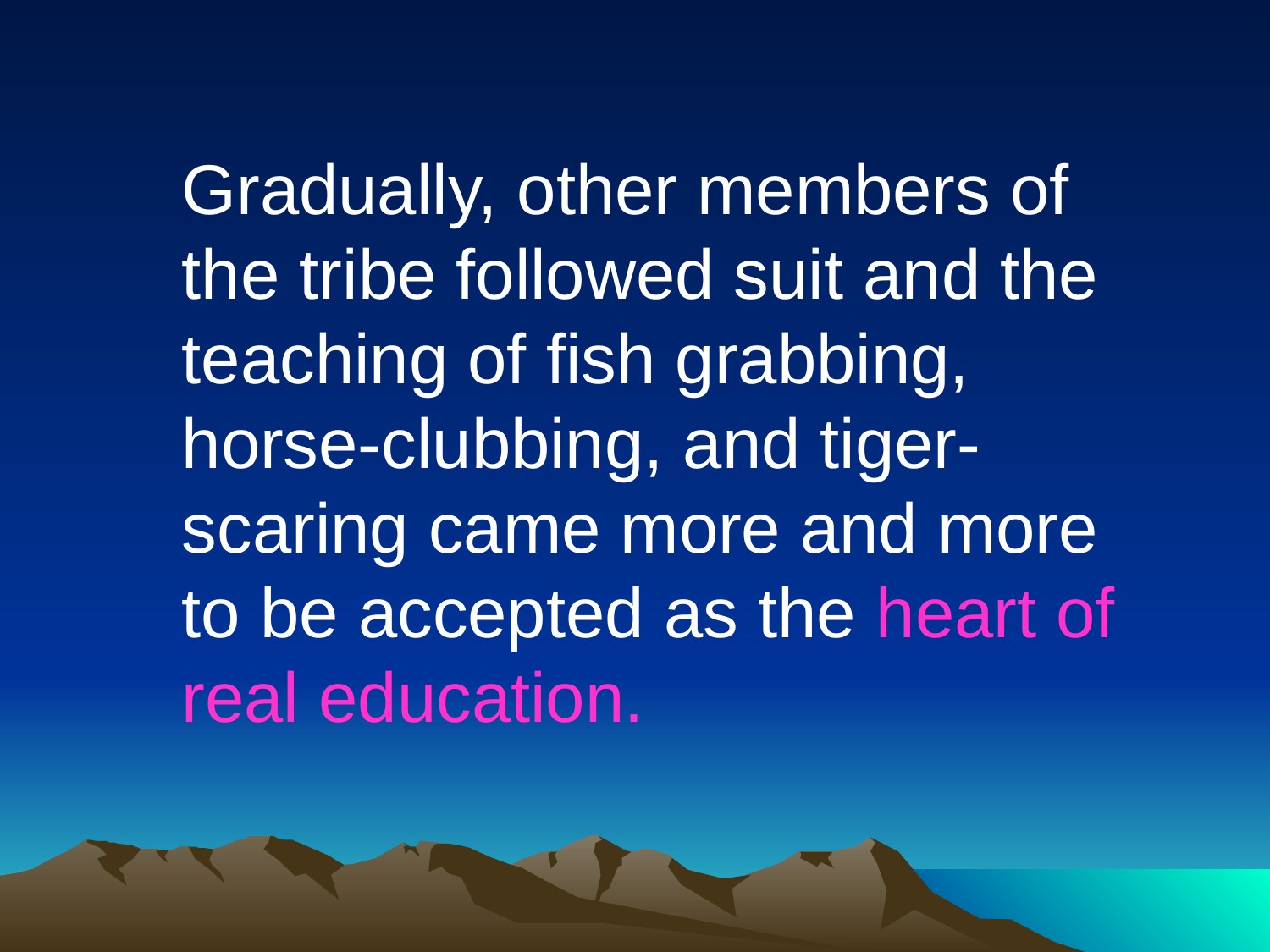

Gradually, other members of the tribe followed suit and the teaching of fish grabbing, horse-clubbing, and tiger-scaring came more and more to be accepted as the heart of real education.